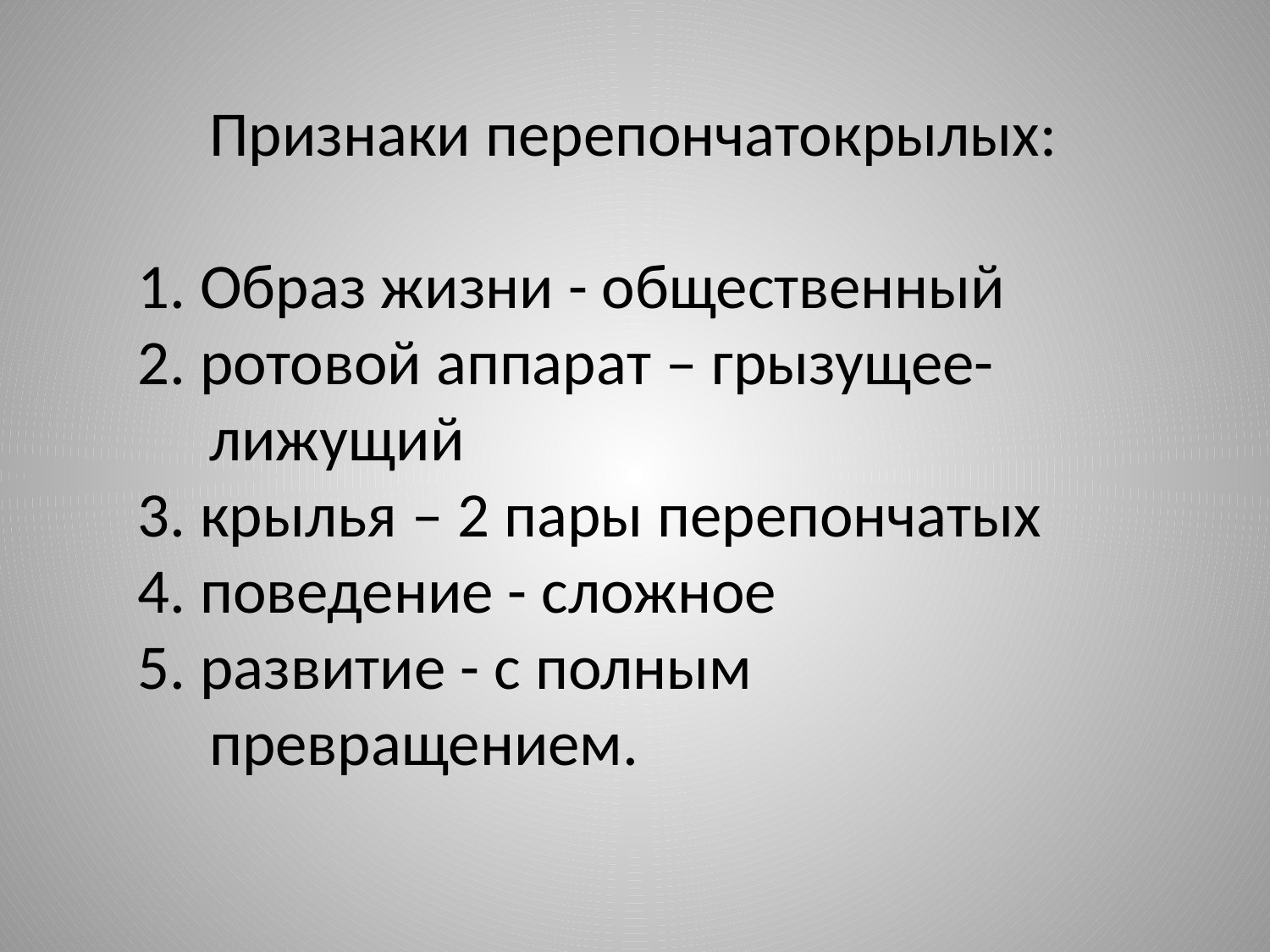

Признаки перепончатокрылых:

1. Образ жизни - общественный
2. ротовой аппарат – грызущее-
     лижущий
3. крылья – 2 пары перепончатых
4. поведение - сложное
5. развитие - с полным
     превращением.